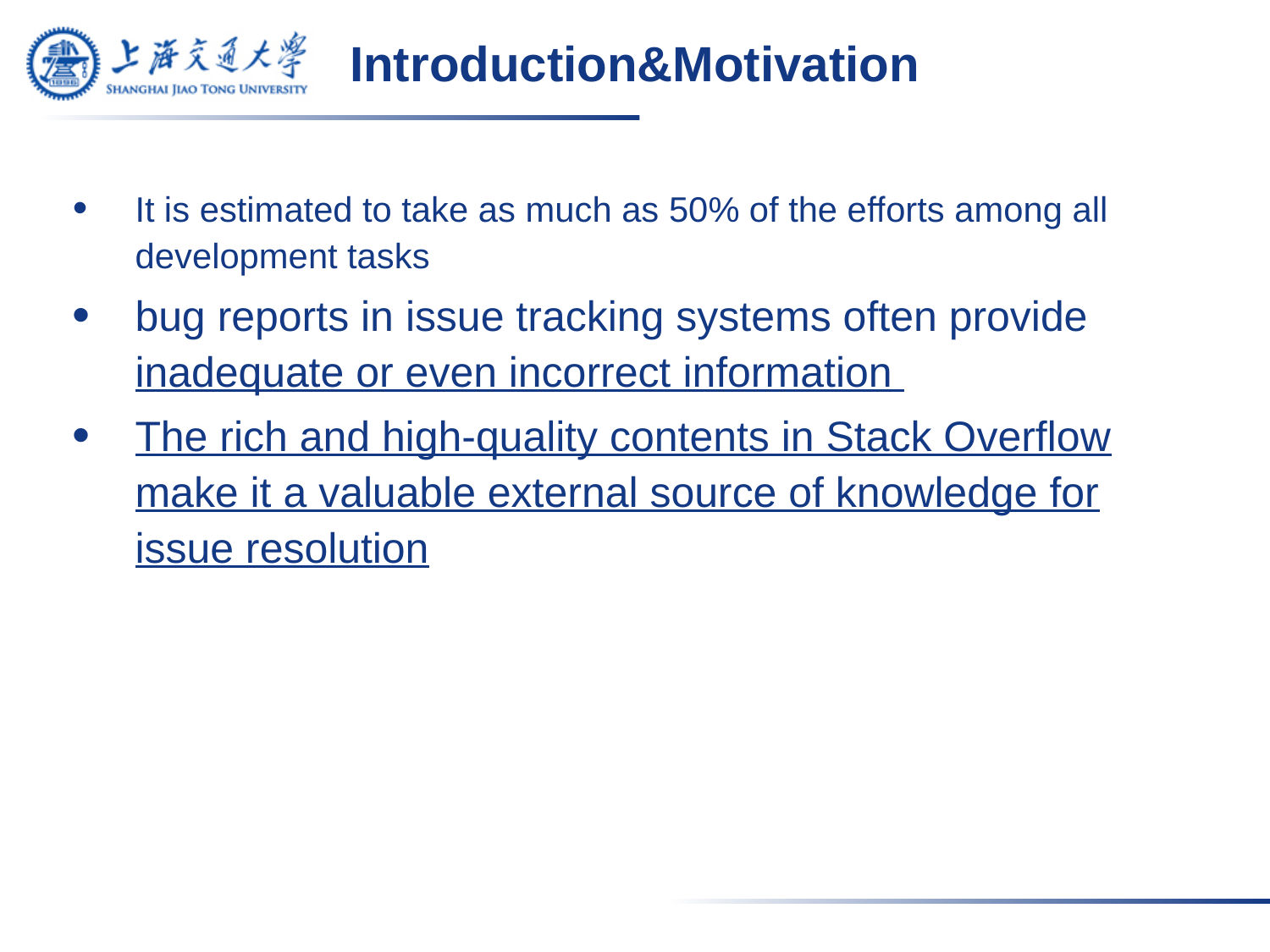

# Introduction&Motivation
It is estimated to take as much as 50% of the eﬀorts among all development tasks
bug reports in issue tracking systems often provide inadequate or even incorrect information
The rich and high-quality contents in Stack Overﬂow make it a valuable external source of knowledge for issue resolution